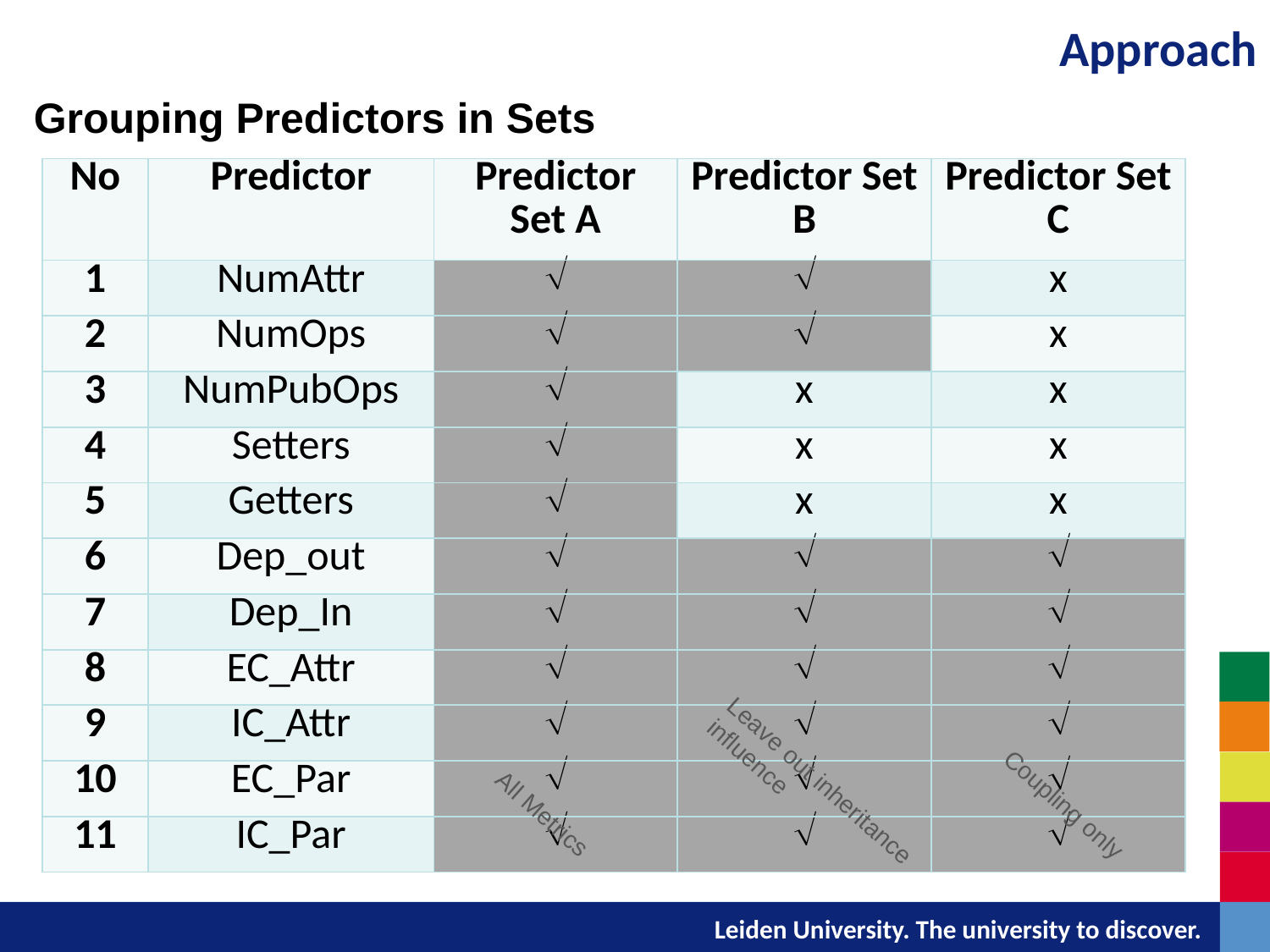

Approach
Grouping Predictors in Sets

| No | Predictor | Predictor Set A | Predictor Set B | Predictor Set C |
| --- | --- | --- | --- | --- |
| 1 | NumAttr | √ | √ | x |
| 2 | NumOps | √ | √ | x |
| 3 | NumPubOps | √ | x | x |
| 4 | Setters | √ | x | x |
| 5 | Getters | √ | x | x |
| 6 | Dep\_out | √ | √ | √ |
| 7 | Dep\_In | √ | √ | √ |
| 8 | EC\_Attr | √ | √ | √ |
| 9 | IC\_Attr | √ | √ | √ |
| 10 | EC\_Par | √ | √ | √ |
| 11 | IC\_Par | √ | √ | √ |
Leave out inheritance
influence
Coupling only
All Metrics